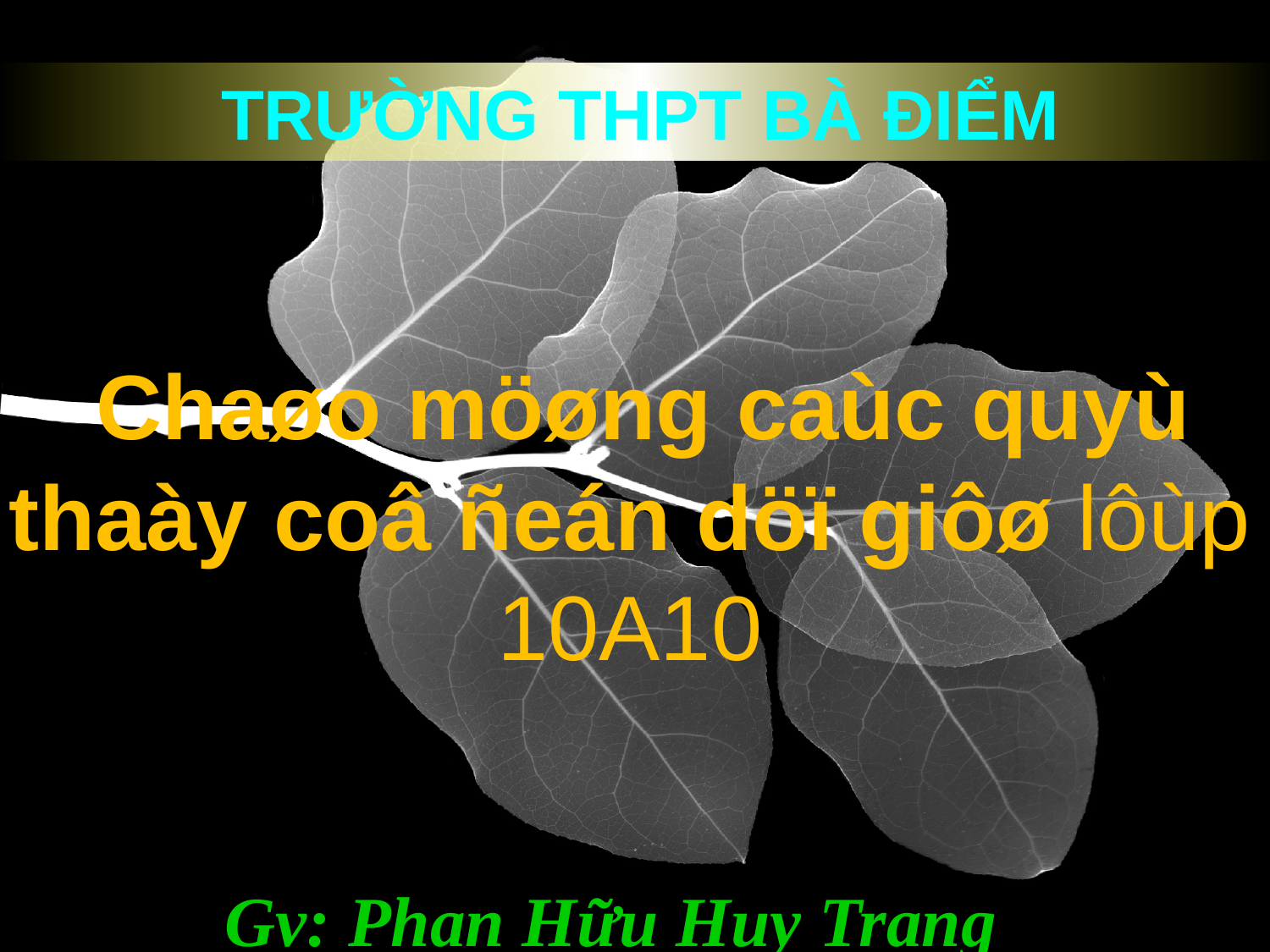

TRƯỜNG THPT BÀ ĐIỂM
 Chaøo möøng caùc quyù thaày coâ ñeán döï giôø lôùp 10A10

Gv: Phan Hữu Huy Trang